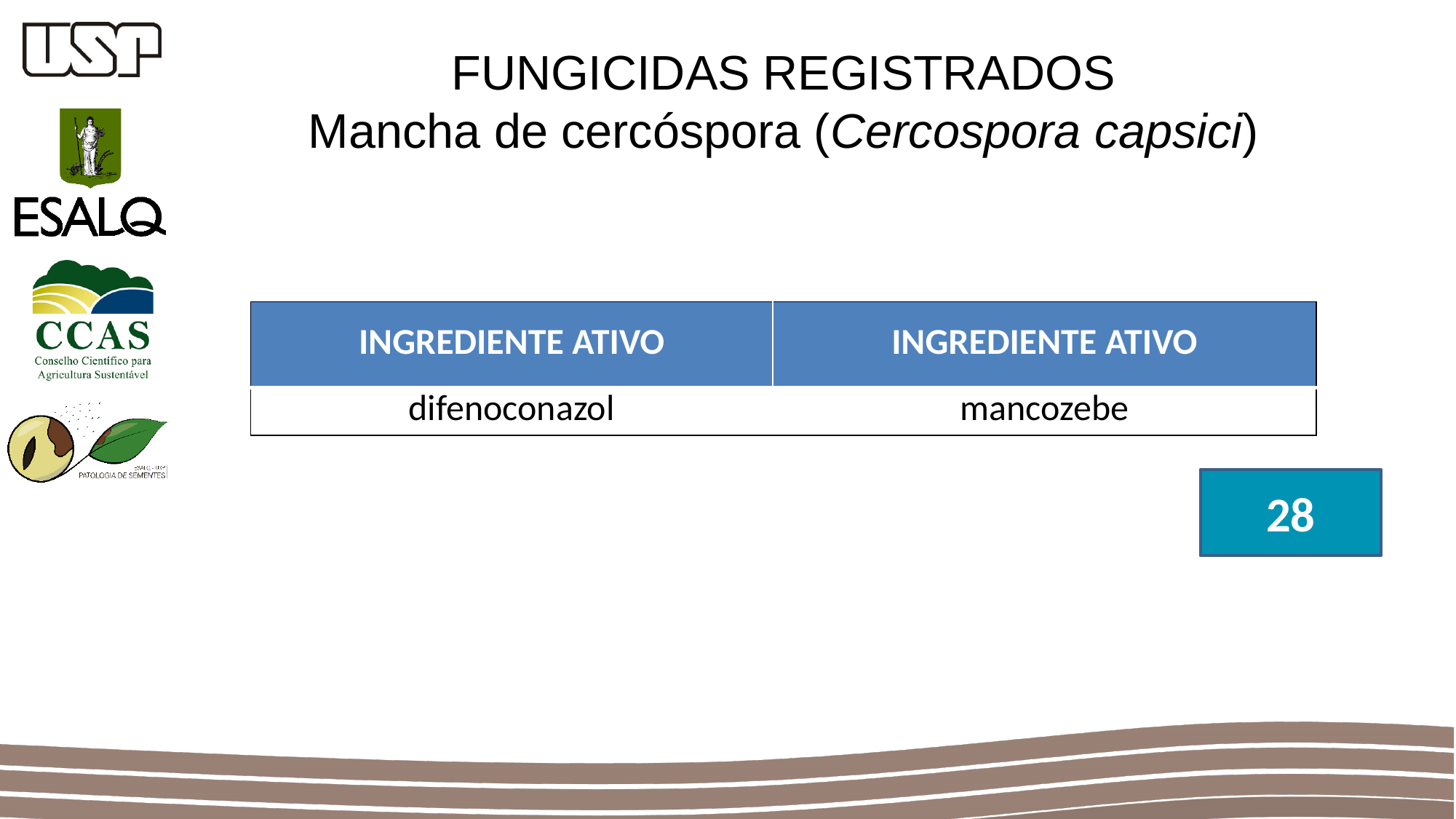

FUNGICIDAS REGISTRADOS
Mancha de cercóspora (Cercospora capsici)
| INGREDIENTE ATIVO | INGREDIENTE ATIVO |
| --- | --- |
| difenoconazol | mancozebe |
28